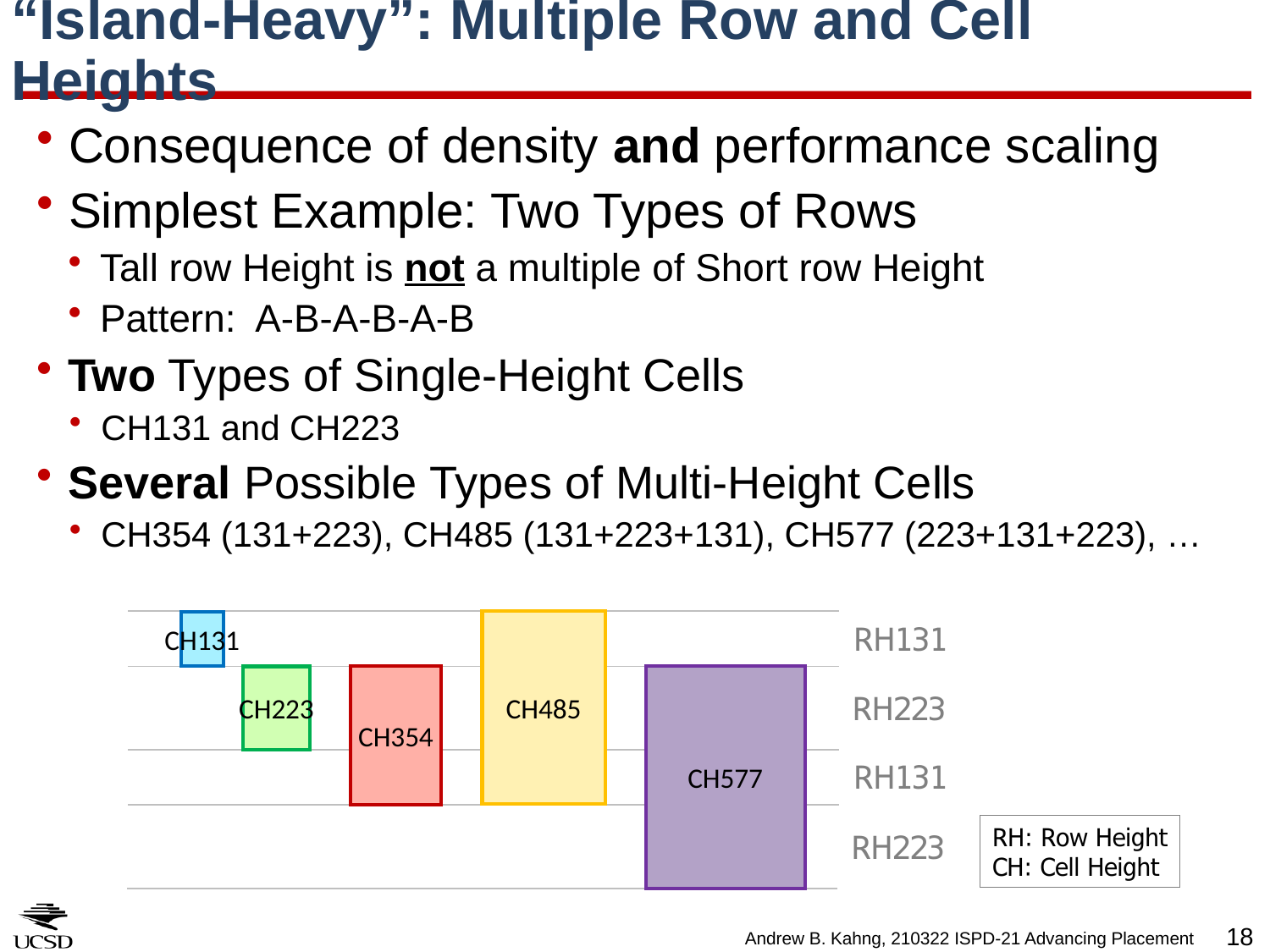

# “Island-Heavy”: Multiple Row and Cell Heights
Consequence of density and performance scaling
Simplest Example: Two Types of Rows
Tall row Height is not a multiple of Short row Height
Pattern:  A-B-A-B-A-B
Two Types of Single-Height Cells
CH131 and CH223
Several Possible Types of Multi-Height Cells
CH354 (131+223), CH485 (131+223+131), CH577 (223+131+223), …

CH485
RH131
CH131
CH354
CH577
RH223
CH223
RH131
RH223
RH: Row Height
CH: Cell Height